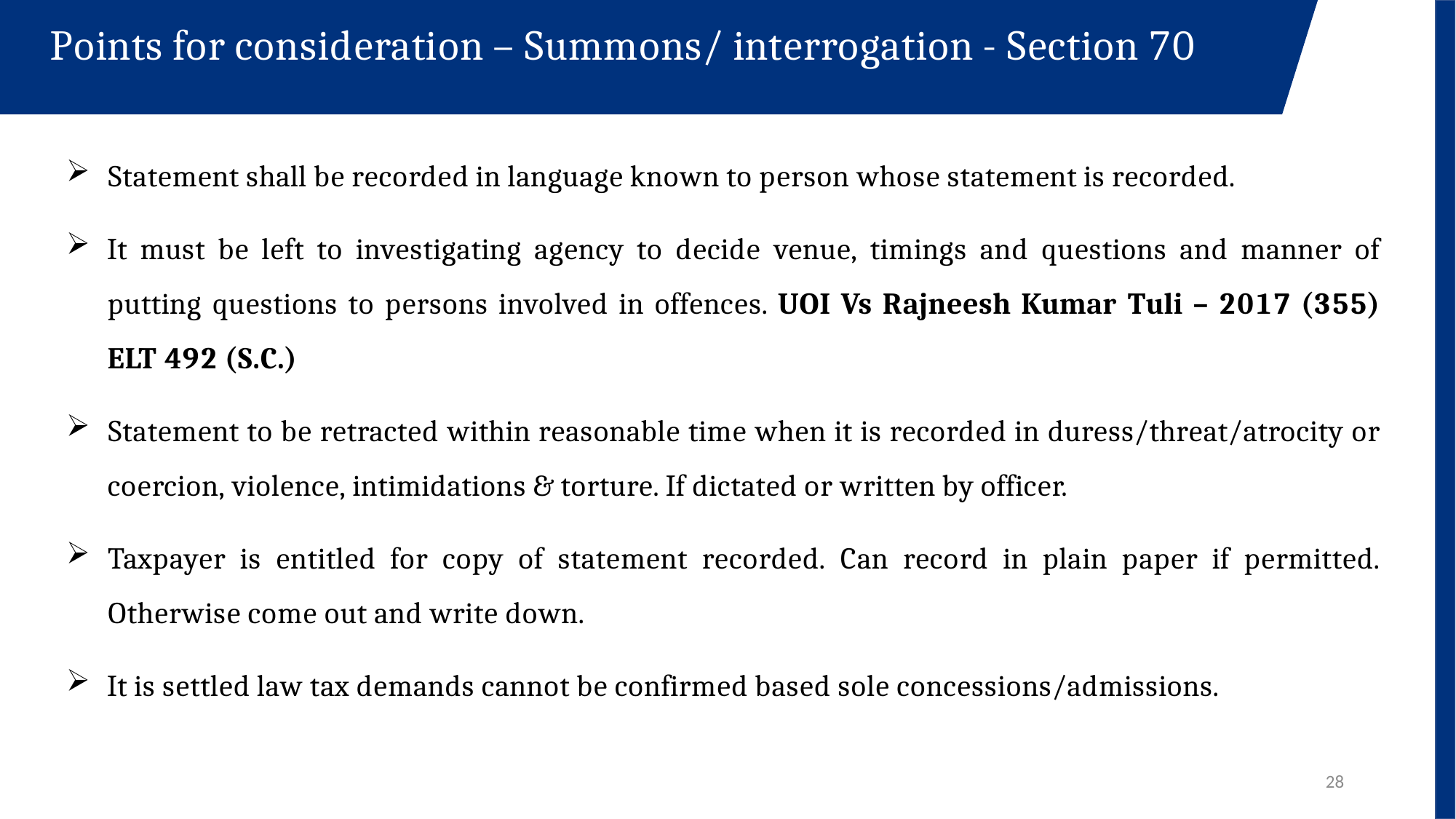

Points for consideration – Summons/ interrogation - Section 70

Statement shall be recorded in language known to person whose statement is recorded.
It must be left to investigating agency to decide venue, timings and questions and manner of putting questions to persons involved in offences. UOI Vs Rajneesh Kumar Tuli – 2017 (355) ELT 492 (S.C.)
Statement to be retracted within reasonable time when it is recorded in duress/threat/atrocity or coercion, violence, intimidations & torture. If dictated or written by officer.
Taxpayer is entitled for copy of statement recorded. Can record in plain paper if permitted. Otherwise come out and write down.
It is settled law tax demands cannot be confirmed based sole concessions/admissions.

28